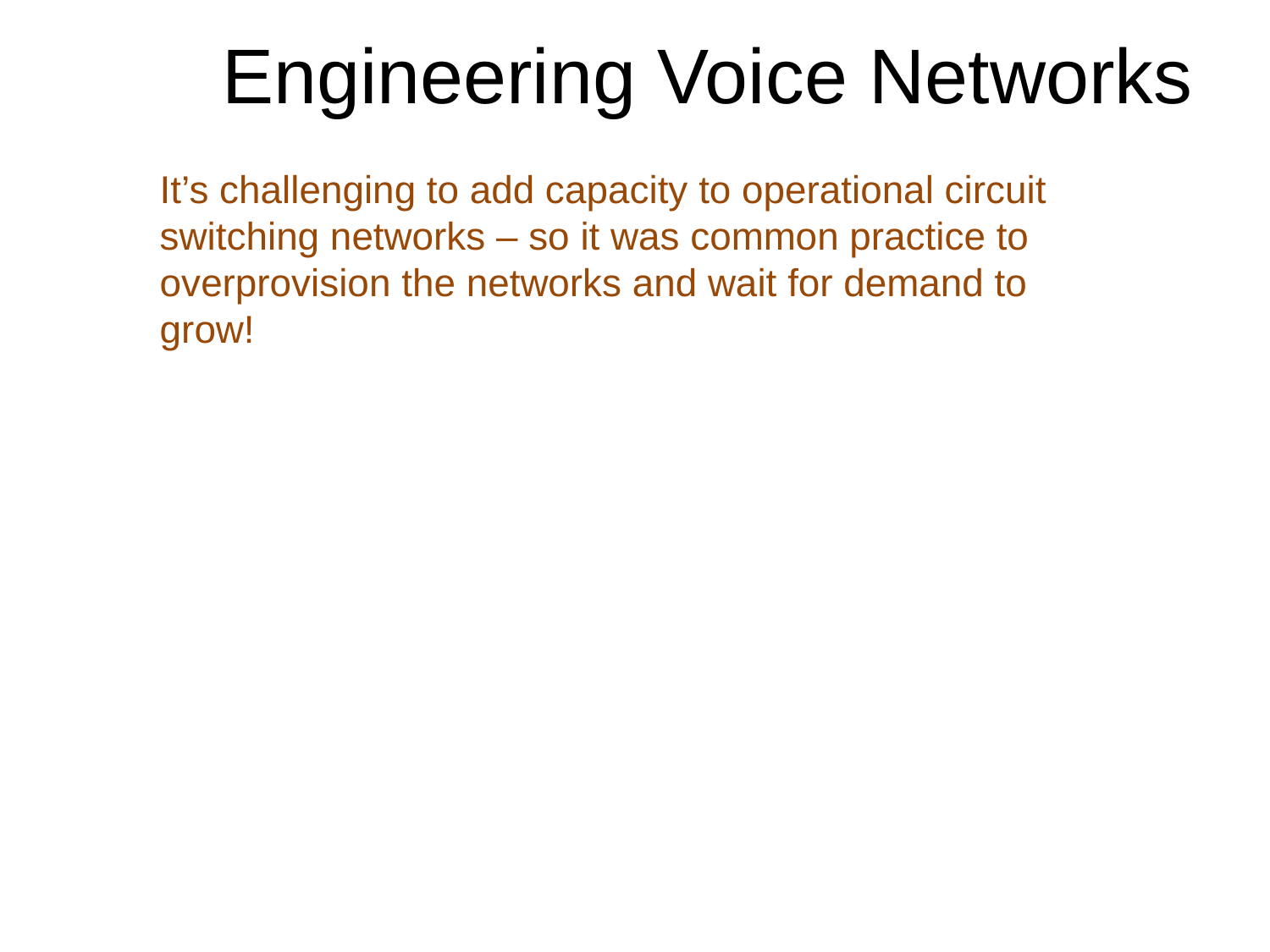

# Engineering Voice Networks
It’s challenging to add capacity to operational circuit switching networks – so it was common practice to overprovision the networks and wait for demand to grow!